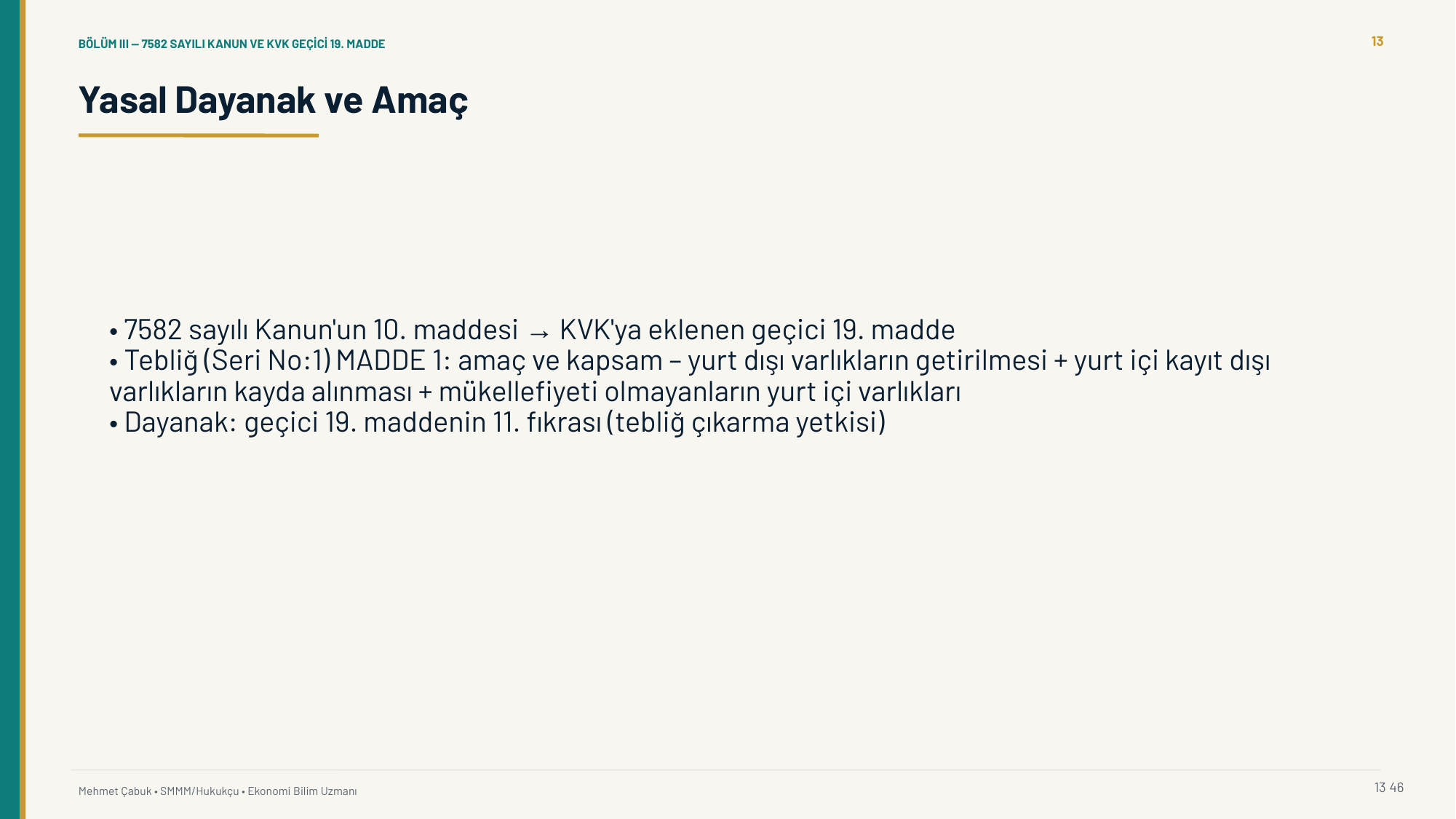

13
BÖLÜM III — 7582 SAYILI KANUN VE KVK GEÇİCİ 19. MADDE
Yasal Dayanak ve Amaç

• 7582 sayılı Kanun'un 10. maddesi → KVK'ya eklenen geçici 19. madde
• Tebliğ (Seri No:1) MADDE 1: amaç ve kapsam – yurt dışı varlıkların getirilmesi + yurt içi kayıt dışı varlıkların kayda alınması + mükellefiyeti olmayanların yurt içi varlıkları
• Dayanak: geçici 19. maddenin 11. fıkrası (tebliğ çıkarma yetkisi)

13
46
Mehmet Çabuk • SMMM/Hukukçu • Ekonomi Bilim Uzmanı